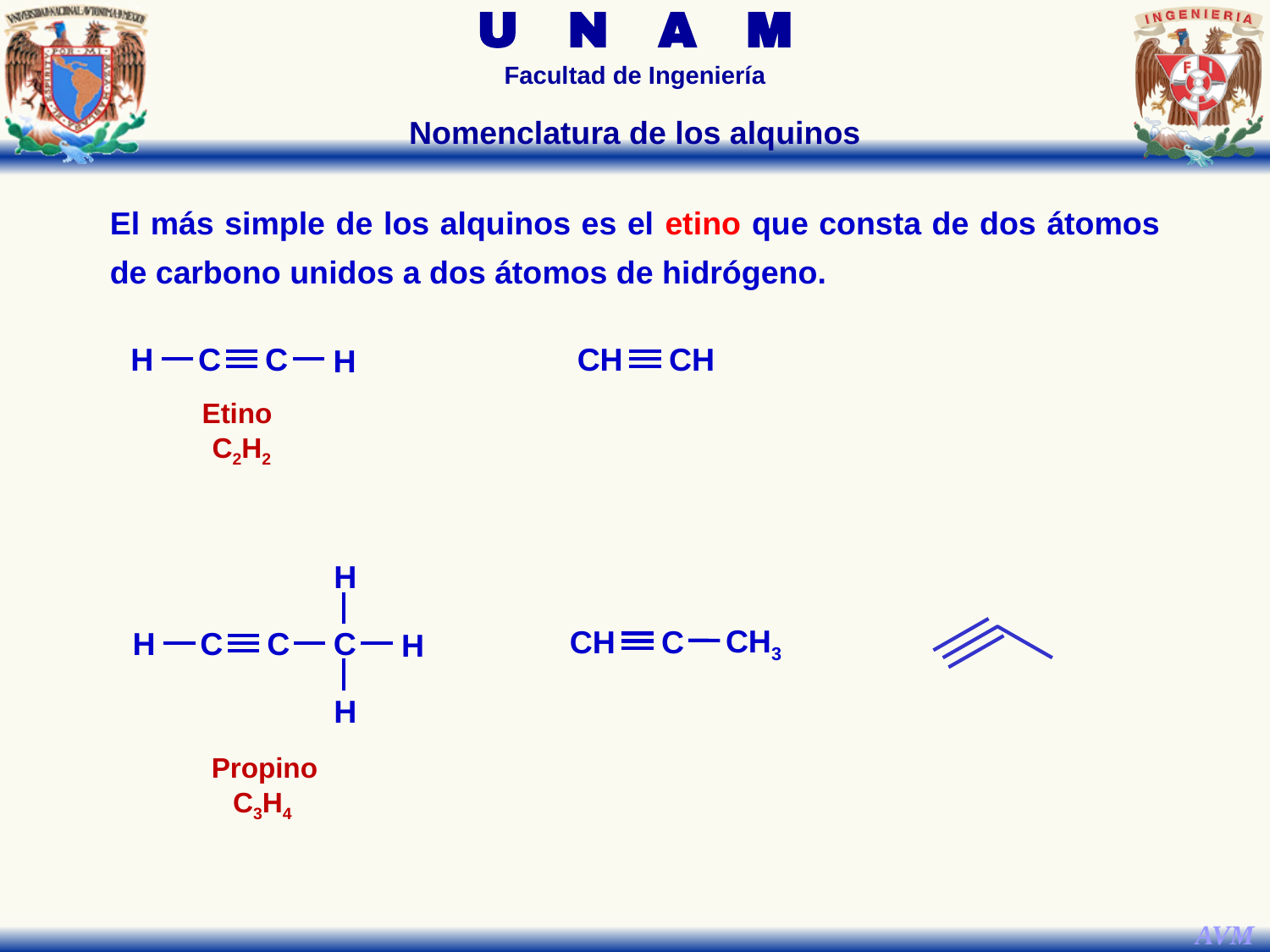

Nomenclatura de los alquinos
El más simple de los alquinos es el etino que consta de dos átomos de carbono unidos a dos átomos de hidrógeno.
H
C
C
H
CH
CH
Etino
C2H2
H
C
H
C
C
H
H
CH3
CH
C
Propino
C3H4